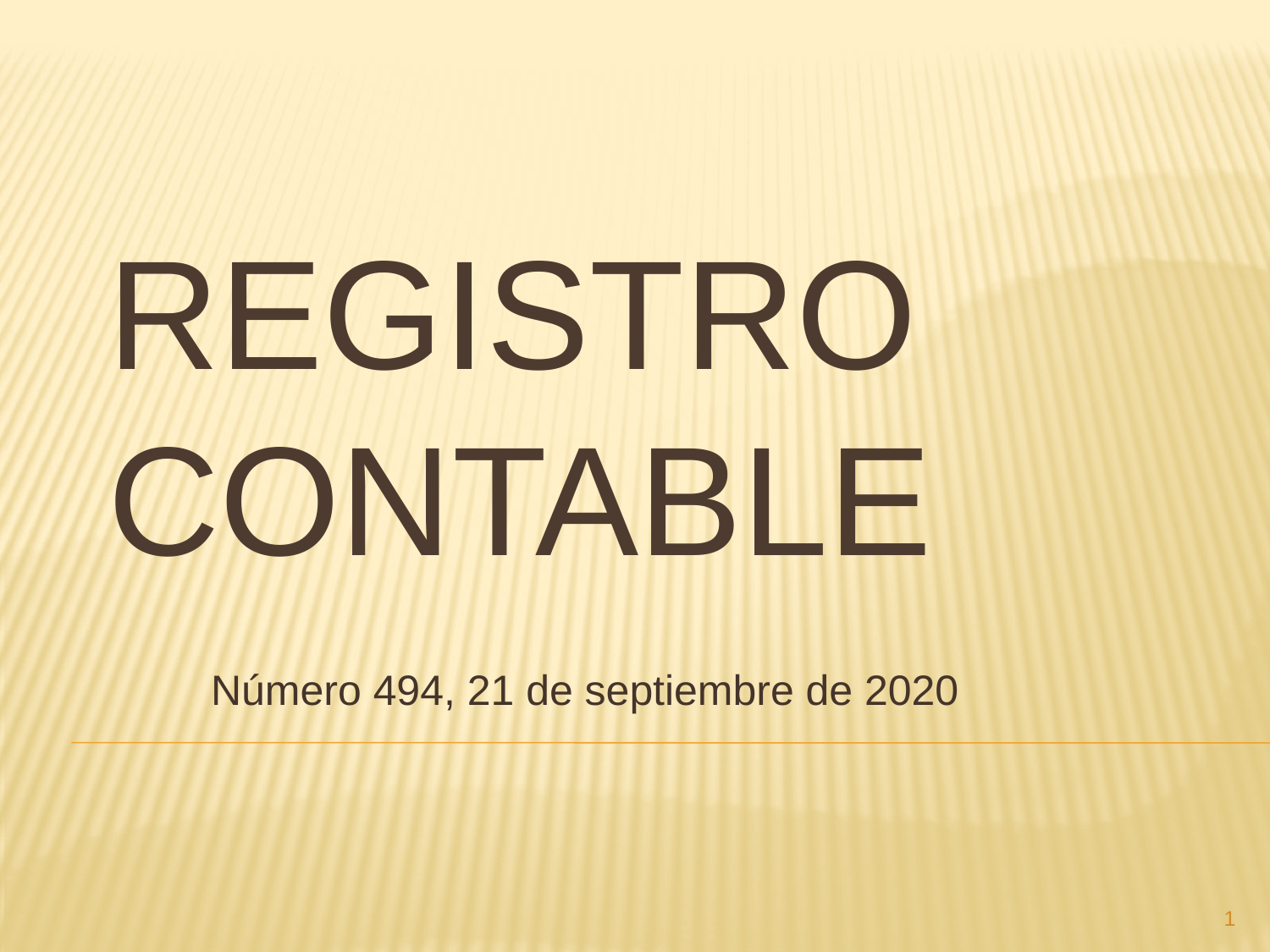

# Registro contable
Número 494, 21 de septiembre de 2020
1